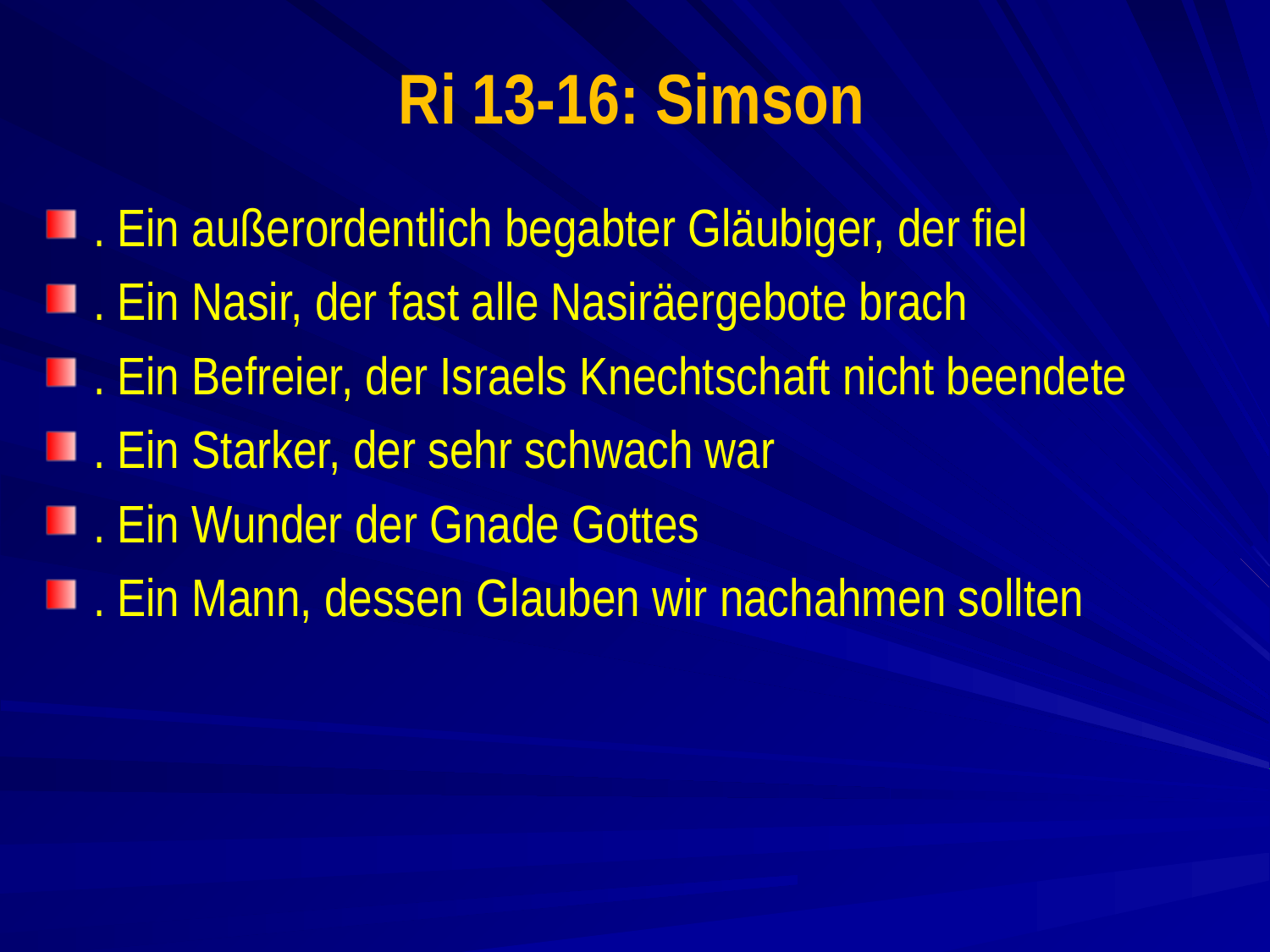

# Ri 13-16: Simson
. Ein außerordentlich begabter Gläubiger, der fiel
. Ein Nasir, der fast alle Nasiräergebote brach
. Ein Befreier, der Israels Knechtschaft nicht beendete
. Ein Starker, der sehr schwach war
. Ein Wunder der Gnade Gottes
. Ein Mann, dessen Glauben wir nachahmen sollten